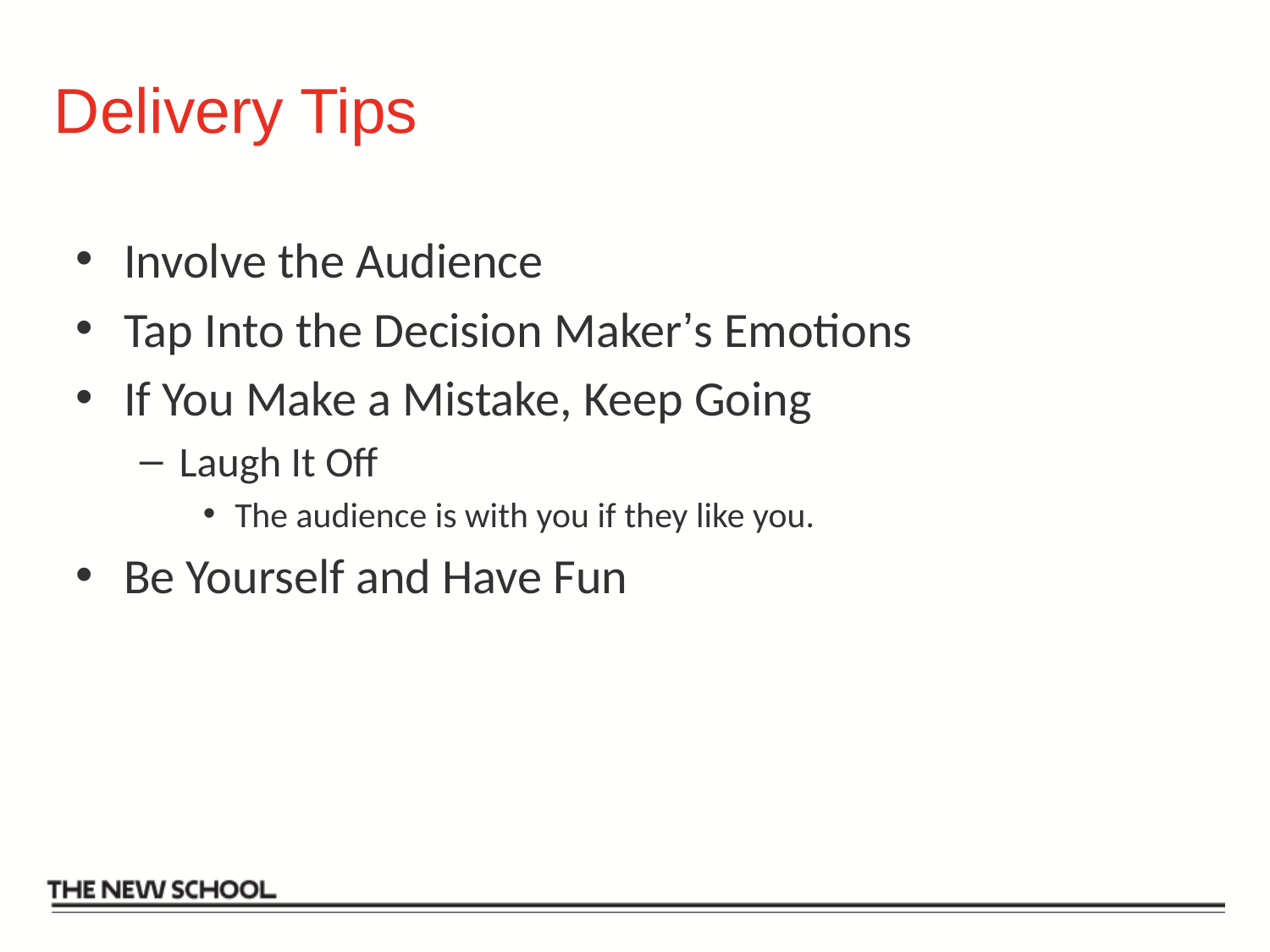

# Delivery Tips
Involve the Audience
Tap Into the Decision Maker’s Emotions
If You Make a Mistake, Keep Going
Laugh It Off
The audience is with you if they like you.
Be Yourself and Have Fun